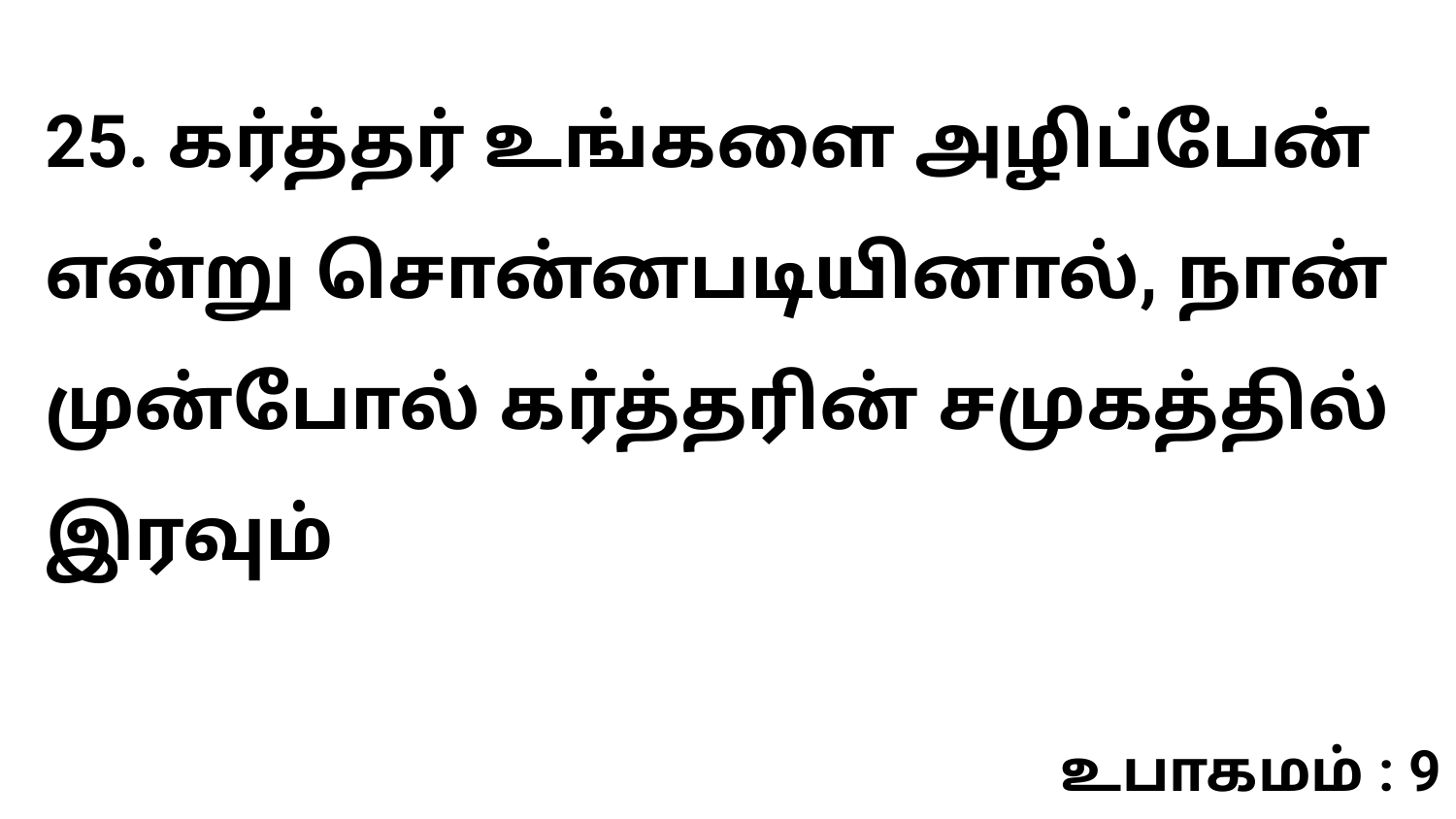

25. கர்த்தர் உங்களை அழிப்பேன் என்று சொன்னபடியினால், நான் முன்போல் கர்த்தரின் சமுகத்தில் இரவும்
உபாகமம் : 9